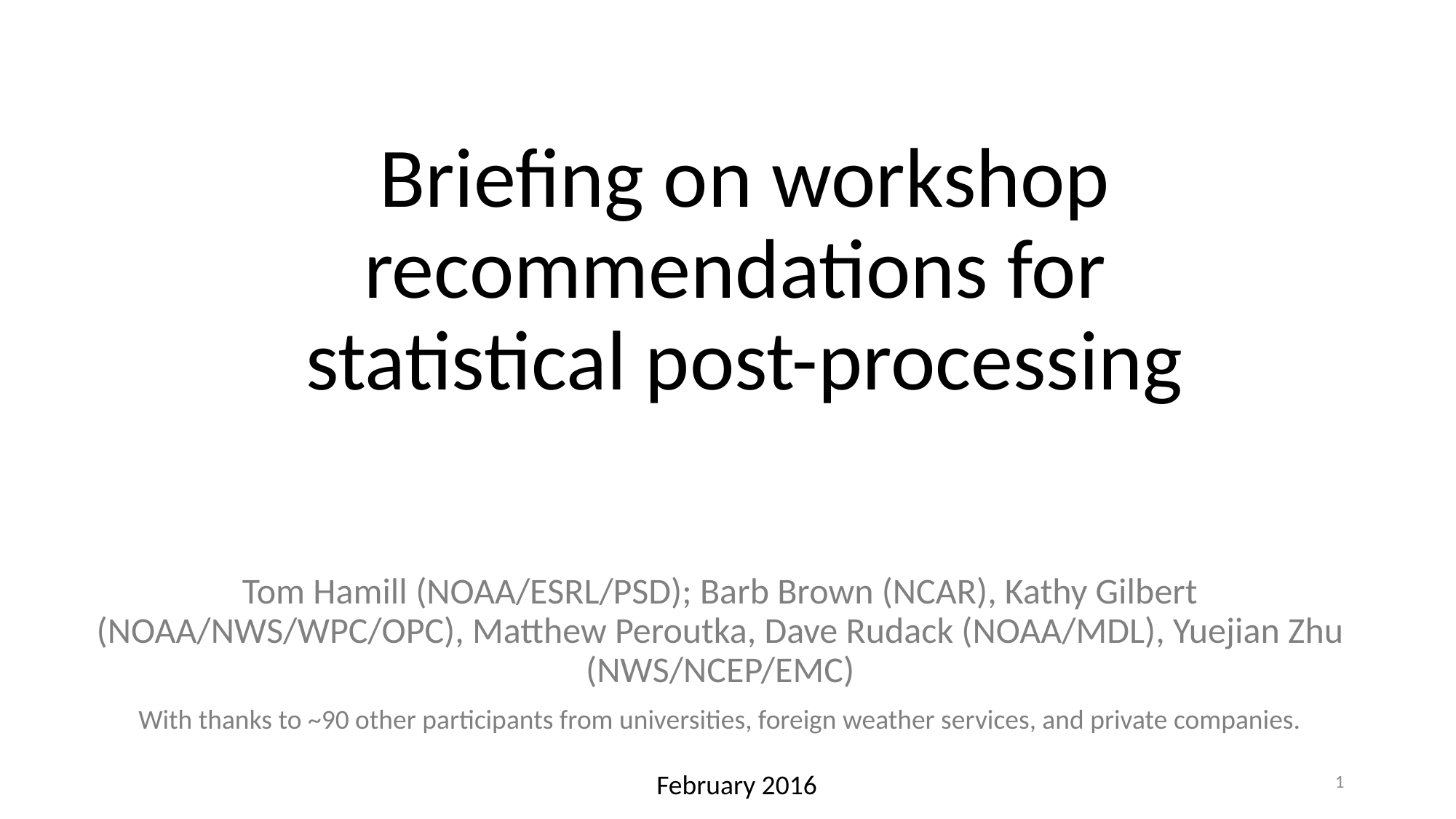

# Briefing on workshop recommendations for statistical post-processing
Tom Hamill (NOAA/ESRL/PSD); Barb Brown (NCAR), Kathy Gilbert (NOAA/NWS/WPC/OPC), Matthew Peroutka, Dave Rudack (NOAA/MDL), Yuejian Zhu (NWS/NCEP/EMC)
With thanks to ~90 other participants from universities, foreign weather services, and private companies.
1
February 2016